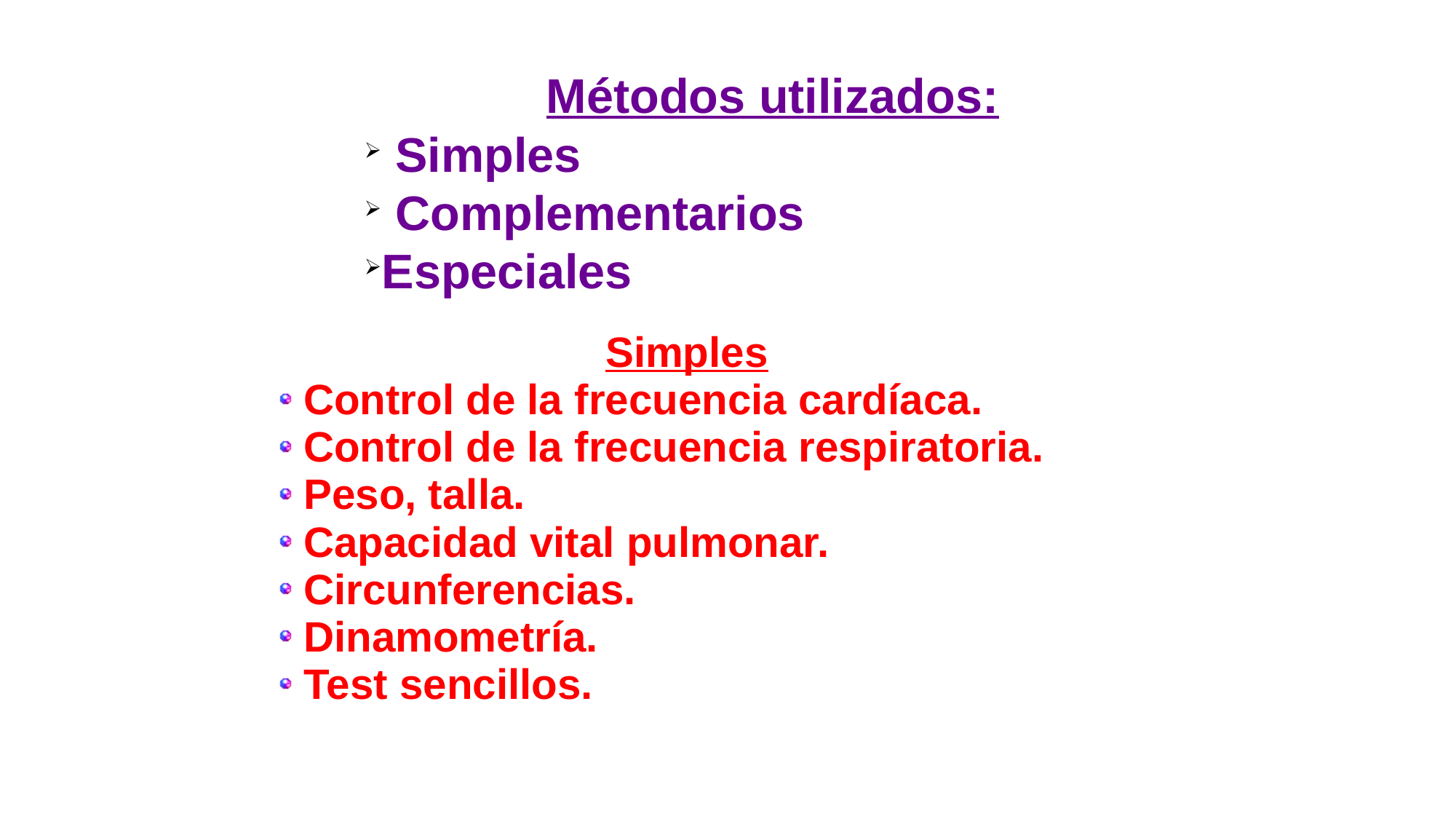

Métodos utilizados:
 Simples
 Complementarios
Especiales

Simples
 Control de la frecuencia cardíaca.
 Control de la frecuencia respiratoria.
 Peso, talla.
 Capacidad vital pulmonar.
 Circunferencias.
 Dinamometría.
 Test sencillos.